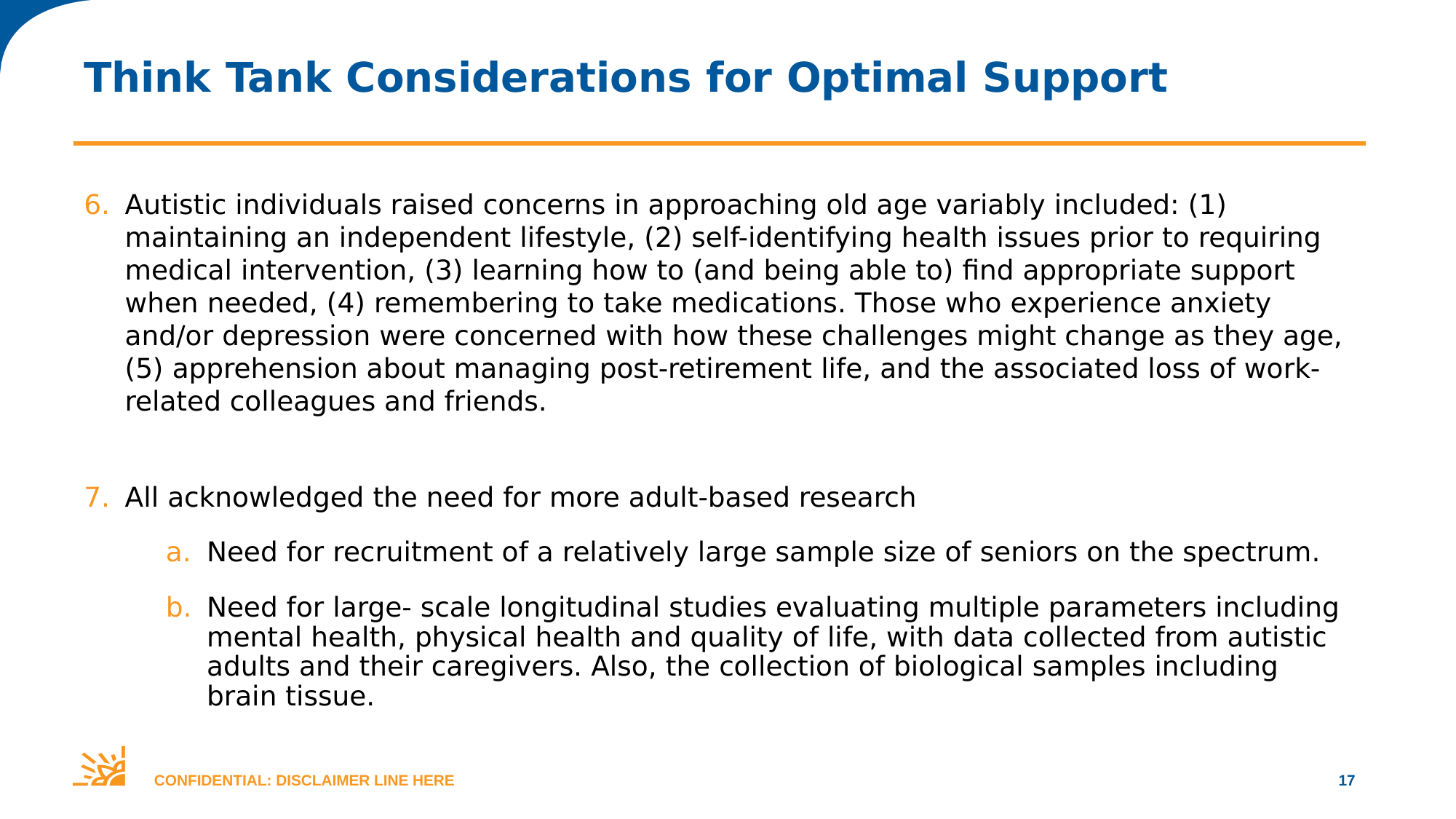

# Think Tank Considerations for Optimal Support
Autistic individuals raised concerns in approaching old age variably included: (1) maintaining an independent lifestyle, (2) self-identifying health issues prior to requiring medical intervention, (3) learning how to (and being able to) find appropriate support when needed, (4) remembering to take medications. Those who experience anxiety and/or depression were concerned with how these challenges might change as they age, (5) apprehension about managing post-retirement life, and the associated loss of work-related colleagues and friends.

All acknowledged the need for more adult-based research
Need for recruitment of a relatively large sample size of seniors on the spectrum.
Need for large- scale longitudinal studies evaluating multiple parameters including mental health, physical health and quality of life, with data collected from autistic adults and their caregivers. Also, the collection of biological samples including brain tissue.